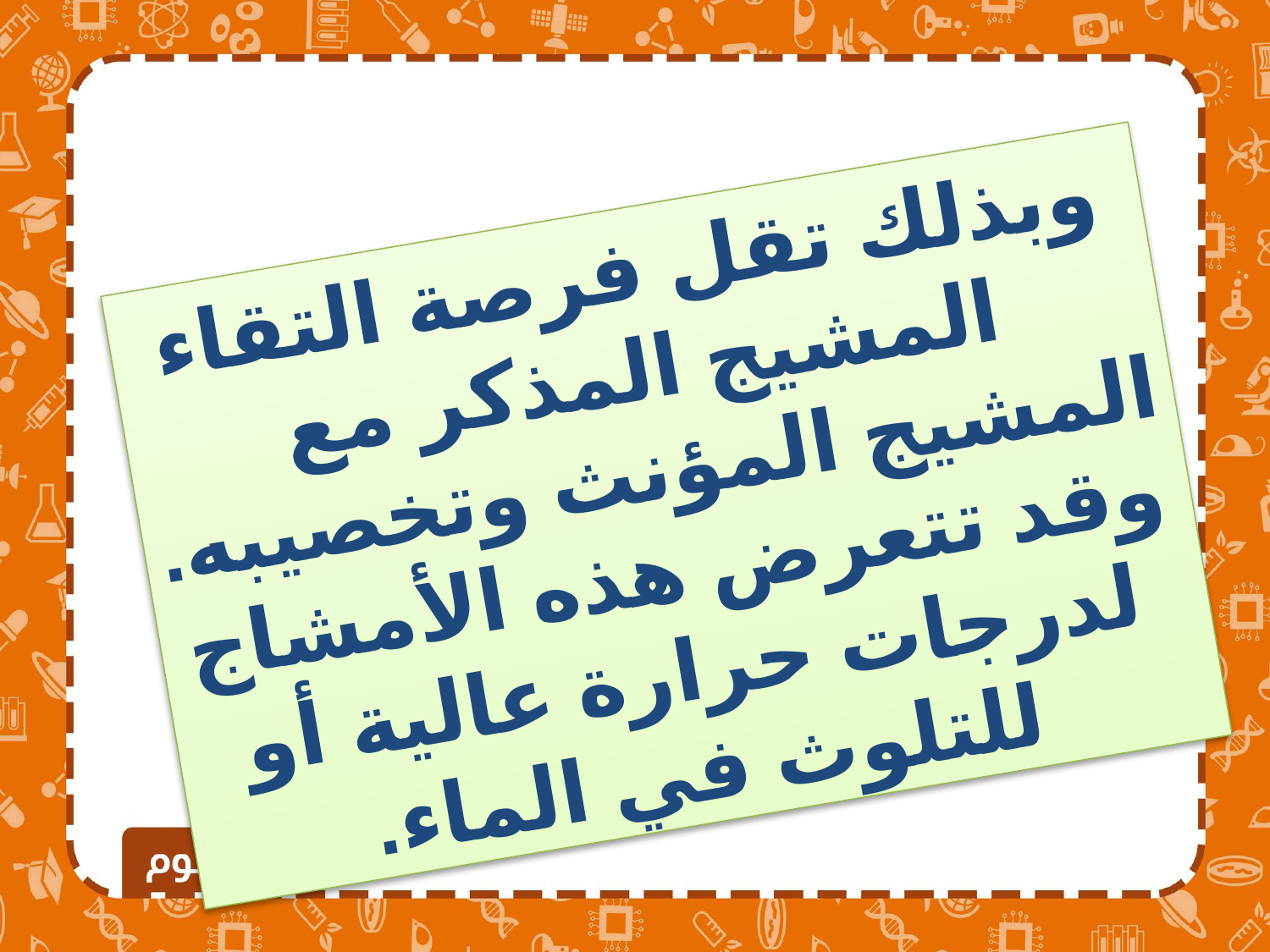

وبذلك تقل فرصة التقاء المشيج المذكر مع المشيج المؤنث وتخصيبه. وقد تتعرض هذه الأمشاج لدرجات حرارة عالية أو للتلوث في الماء.